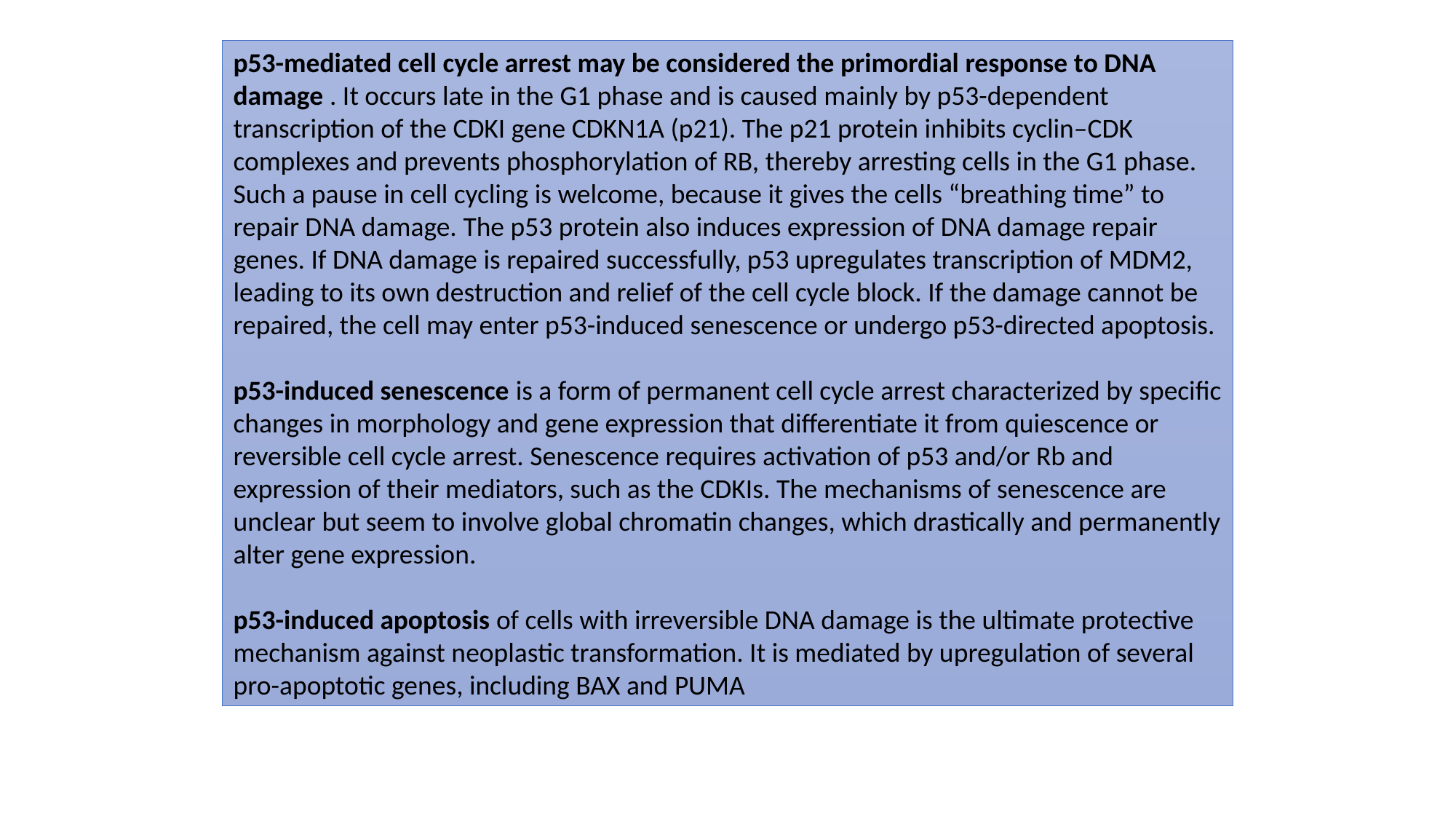

p53-mediated cell cycle arrest may be considered the primordial response to DNA damage . It occurs late in the G1 phase and is caused mainly by p53-dependent transcription of the CDKI gene CDKN1A (p21). The p21 protein inhibits cyclin–CDK complexes and prevents phosphorylation of RB, thereby arresting cells in the G1 phase. Such a pause in cell cycling is welcome, because it gives the cells “breathing time” to repair DNA damage. The p53 protein also induces expression of DNA damage repair genes. If DNA damage is repaired successfully, p53 upregulates transcription of MDM2, leading to its own destruction and relief of the cell cycle block. If the damage cannot be repaired, the cell may enter p53-induced senescence or undergo p53-directed apoptosis.

p53-induced senescence is a form of permanent cell cycle arrest characterized by specific changes in morphology and gene expression that differentiate it from quiescence or reversible cell cycle arrest. Senescence requires activation of p53 and/or Rb and expression of their mediators, such as the CDKIs. The mechanisms of senescence are unclear but seem to involve global chromatin changes, which drastically and permanently alter gene expression.

p53-induced apoptosis of cells with irreversible DNA damage is the ultimate protective mechanism against neoplastic transformation. It is mediated by upregulation of several pro-apoptotic genes, including BAX and PUMA